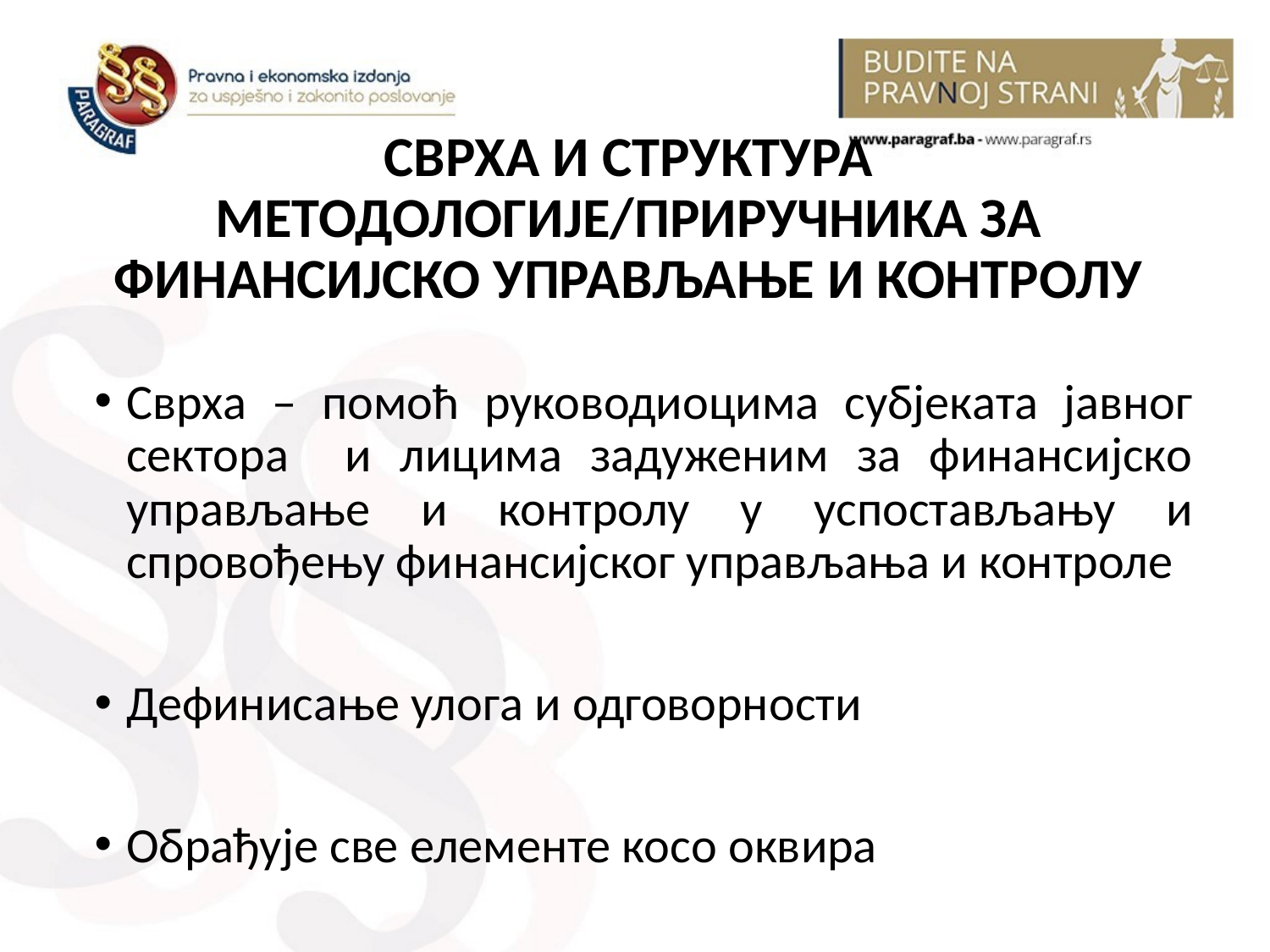

# СВРХА И СТРУКТУРА МЕТОДОЛОГИЈЕ/ПРИРУЧНИКА ЗА ФИНАНСИЈСКО УПРАВЉАЊЕ И КОНТРОЛУ
Сврха – помоћ руководиоцима субјеката јавног сектора  и лицима задуженим за финансијско управљање и контролу у успостављању и спровођењу финансијског управљања и контроле

Дефинисање улога и одговорности

Обрађује све елементе косо оквира